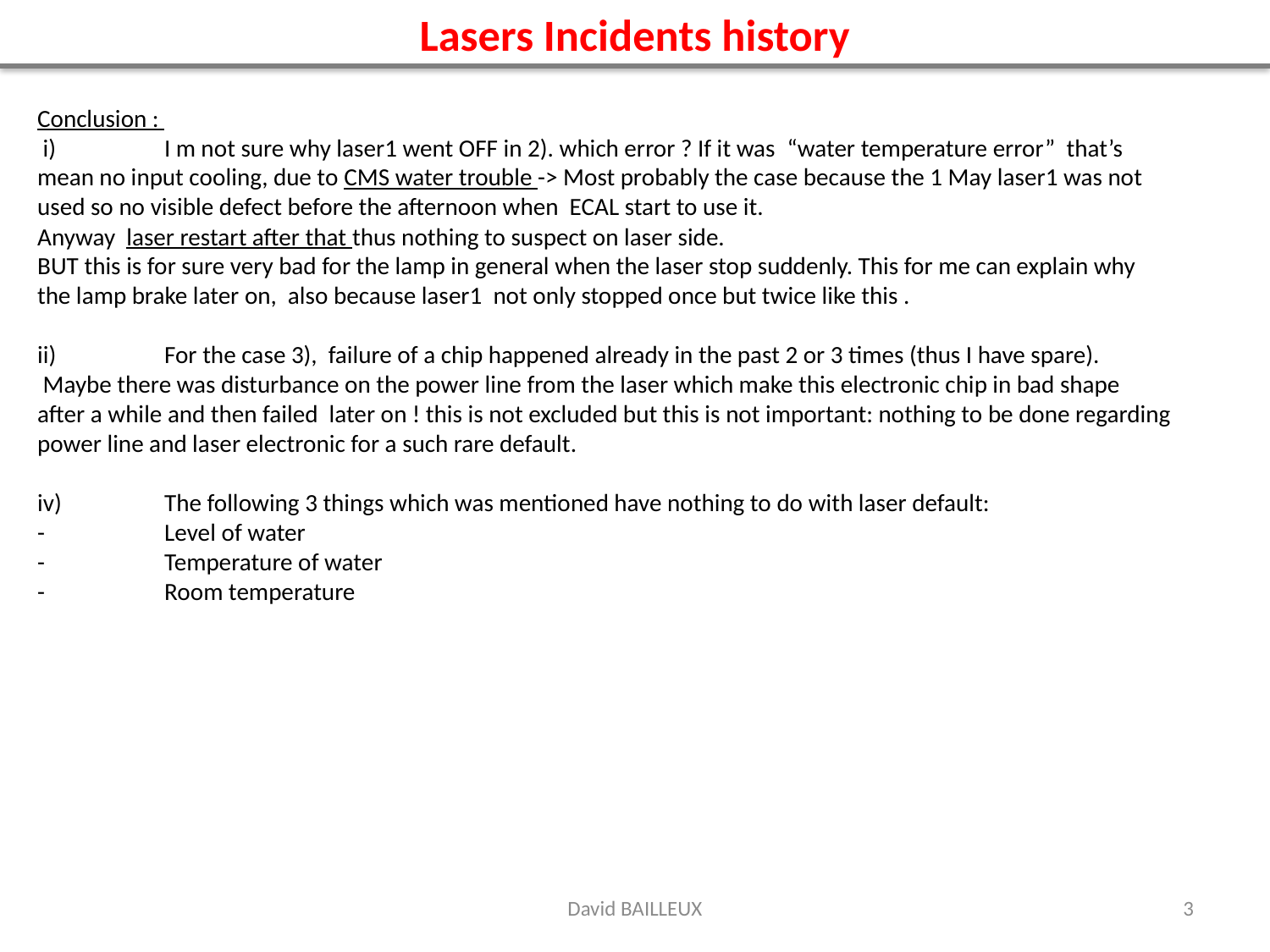

Lasers Incidents history
Conclusion :
 i)	I m not sure why laser1 went OFF in 2). which error ? If it was  “water temperature error”  that’s mean no input cooling, due to CMS water trouble -> Most probably the case because the 1 May laser1 was not used so no visible defect before the afternoon when  ECAL start to use it.
Anyway  laser restart after that thus nothing to suspect on laser side.
BUT this is for sure very bad for the lamp in general when the laser stop suddenly. This for me can explain why the lamp brake later on,  also because laser1  not only stopped once but twice like this .

ii)	For the case 3),  failure of a chip happened already in the past 2 or 3 times (thus I have spare).  Maybe there was disturbance on the power line from the laser which make this electronic chip in bad shape after a while and then failed  later on ! this is not excluded but this is not important: nothing to be done regarding power line and laser electronic for a such rare default.

iv)	The following 3 things which was mentioned have nothing to do with laser default:
-	Level of water
-	Temperature of water
-	Room temperature

David BAILLEUX
3